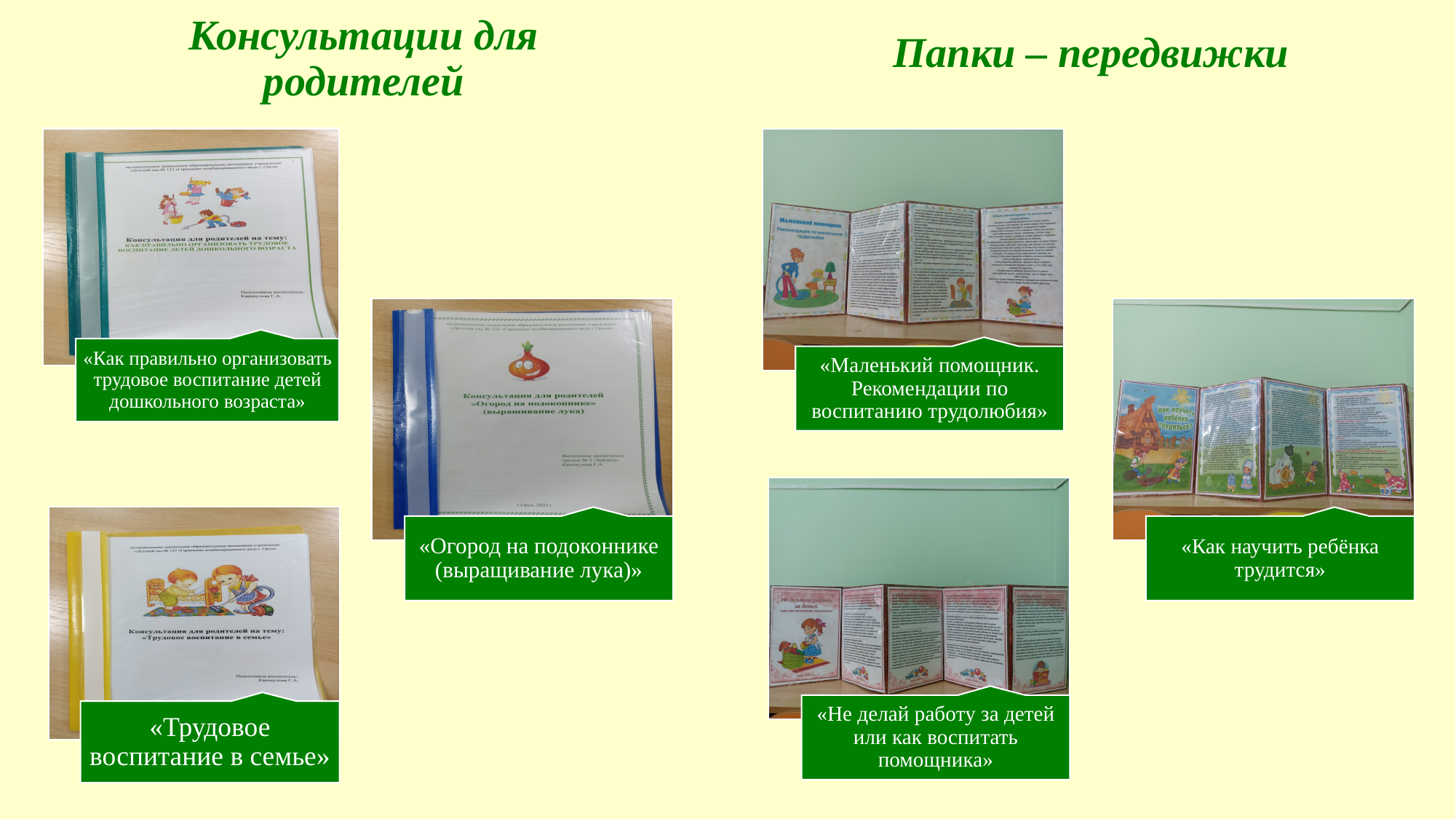

# Консультации для родителей
Папки – передвижки
«Как правильно организовать трудовое воспитание детей дошкольного возраста»
«Маленький помощник. Рекомендации по воспитанию трудолюбия»
«Огород на подоконнике (выращивание лука)»
«Как научить ребёнка трудится»
«Трудовое воспитание в семье»
«Не делай работу за детей или как воспитать помощника»